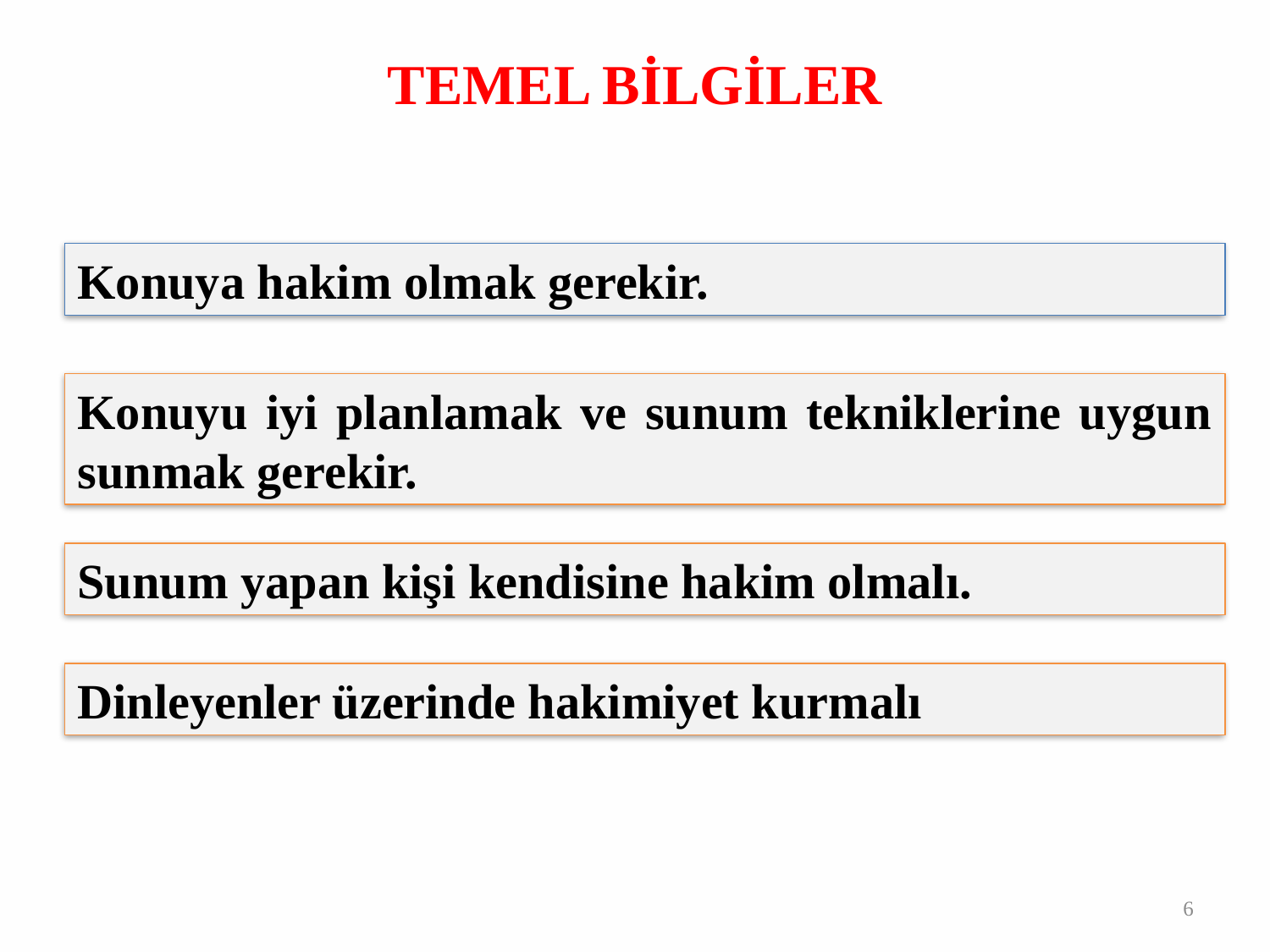

# TEMEL BİLGİLER
Konuya hakim olmak gerekir.
Konuyu iyi planlamak ve sunum tekniklerine uygun sunmak gerekir.
Sunum yapan kişi kendisine hakim olmalı.
Dinleyenler üzerinde hakimiyet kurmalı
6